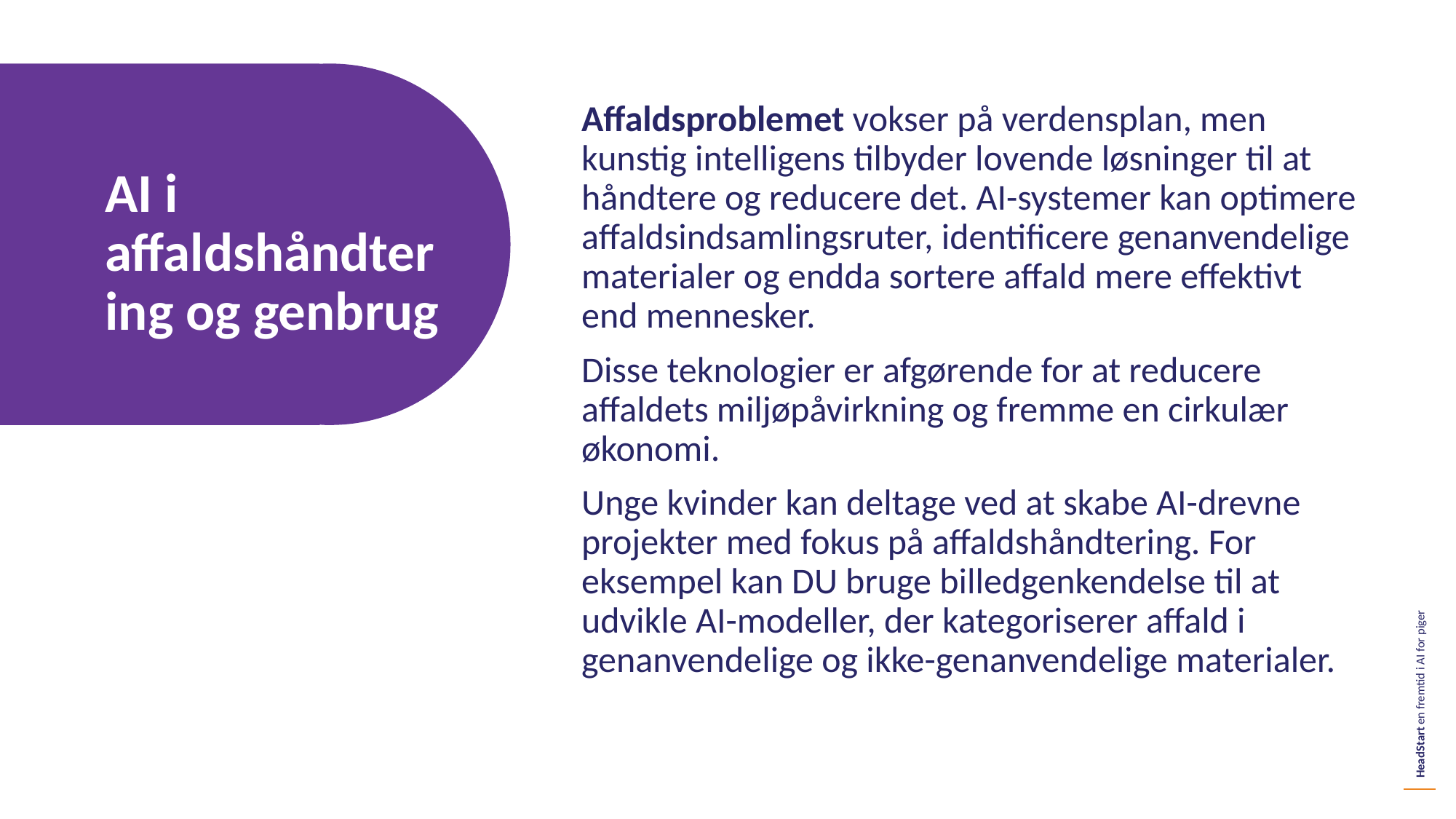

Affaldsproblemet vokser på verdensplan, men kunstig intelligens tilbyder lovende løsninger til at håndtere og reducere det. AI-systemer kan optimere affaldsindsamlingsruter, identificere genanvendelige materialer og endda sortere affald mere effektivt end mennesker.
Disse teknologier er afgørende for at reducere affaldets miljøpåvirkning og fremme en cirkulær økonomi.
Unge kvinder kan deltage ved at skabe AI-drevne projekter med fokus på affaldshåndtering. For eksempel kan DU bruge billedgenkendelse til at udvikle AI-modeller, der kategoriserer affald i genanvendelige og ikke-genanvendelige materialer.
AI i affaldshåndtering og genbrug